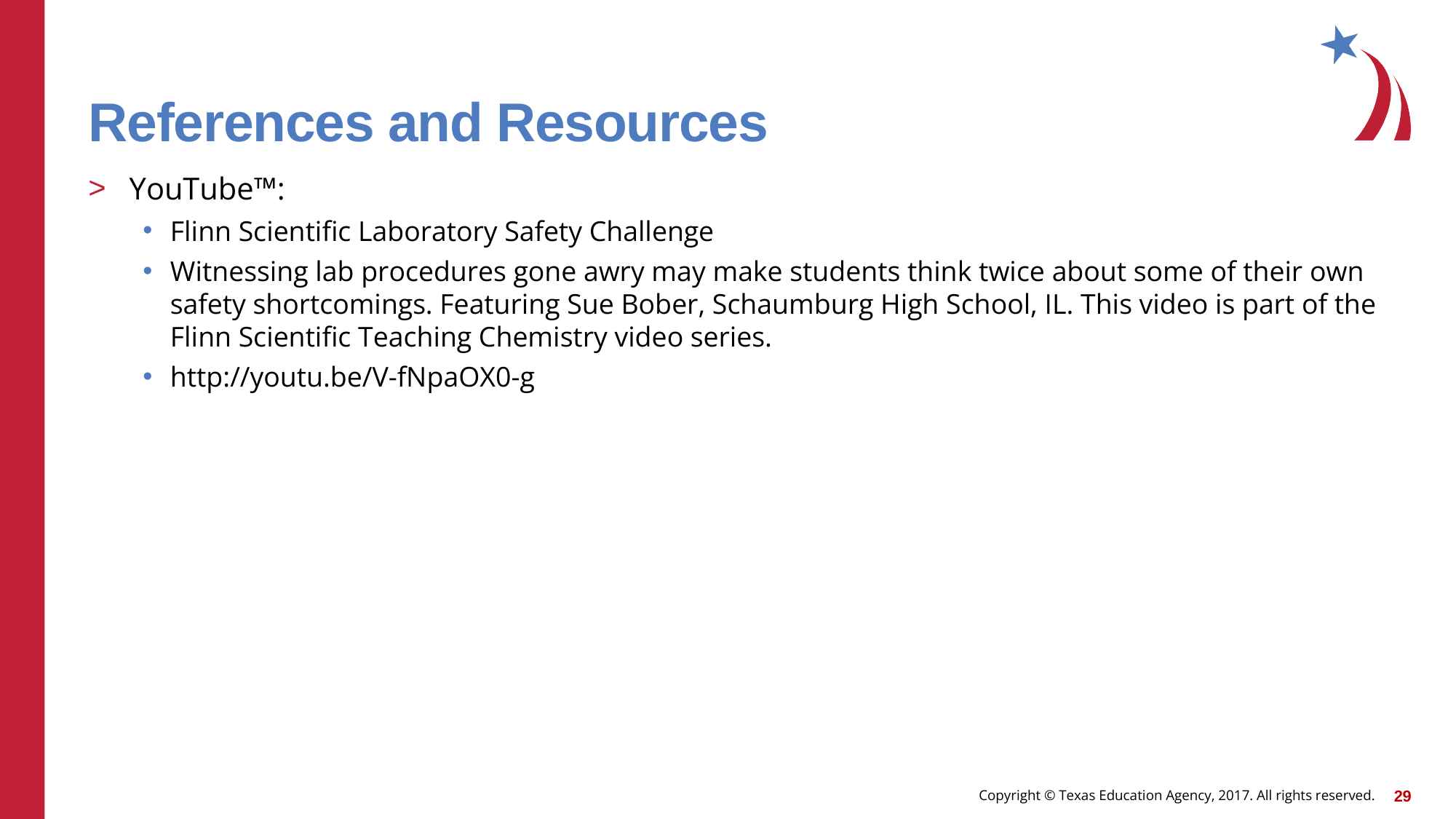

# References and Resources
YouTube™:
Flinn Scientific Laboratory Safety Challenge
Witnessing lab procedures gone awry may make students think twice about some of their own safety shortcomings. Featuring Sue Bober, Schaumburg High School, IL. This video is part of the Flinn Scientific Teaching Chemistry video series.
http://youtu.be/V-fNpaOX0-g